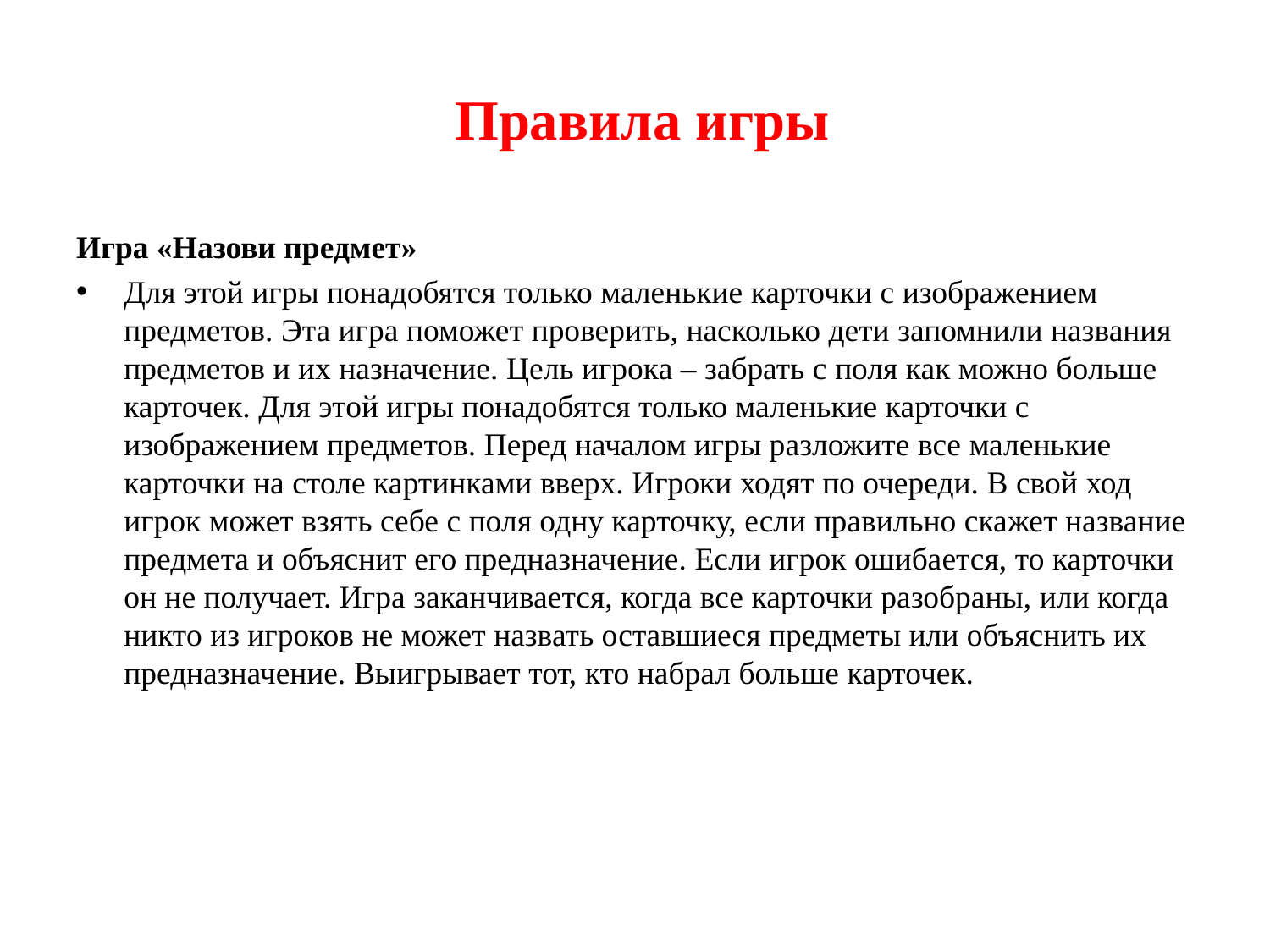

# Правила игры

Игра «Назови предмет»
Для этой игры понадобятся только маленькие карточки с изображением предметов. Эта игра поможет проверить, насколько дети запомнили названия предметов и их назначение. Цель игрока – забрать с поля как можно больше карточек. Для этой игры понадобятся только маленькие карточки с изображением предметов. Перед началом игры разложите все маленькие карточки на столе картинками вверх. Игроки ходят по очереди. В свой ход игрок может взять себе с поля одну карточку, если правильно скажет название предмета и объяснит его предназначение. Если игрок ошибается, то карточки он не получает. Игра заканчивается, когда все карточки разобраны, или когда никто из игроков не может назвать оставшиеся предметы или объяснить их предназначение. Выигрывает тот, кто набрал больше карточек.